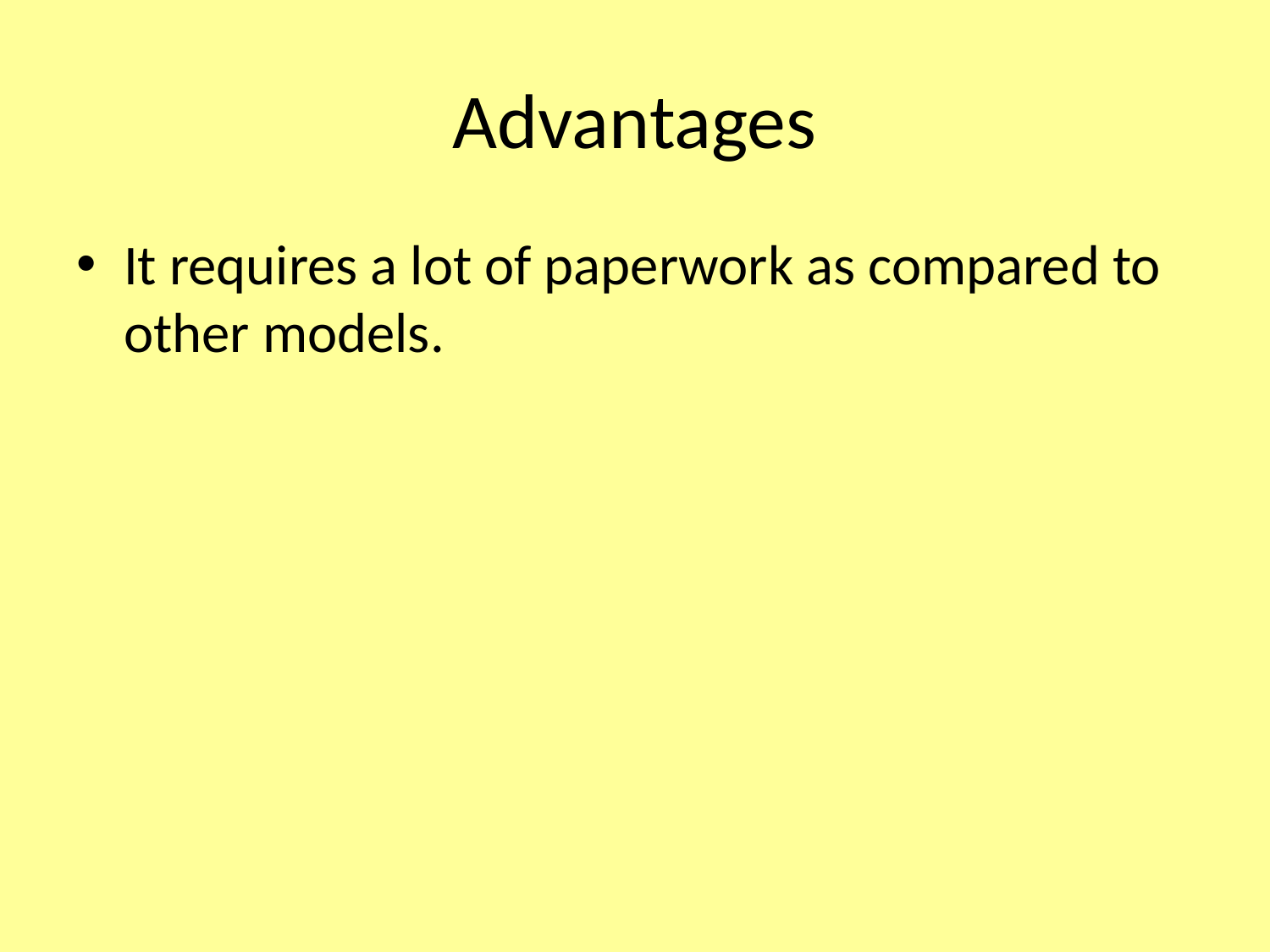

# Advantages
It requires a lot of paperwork as compared to other models.